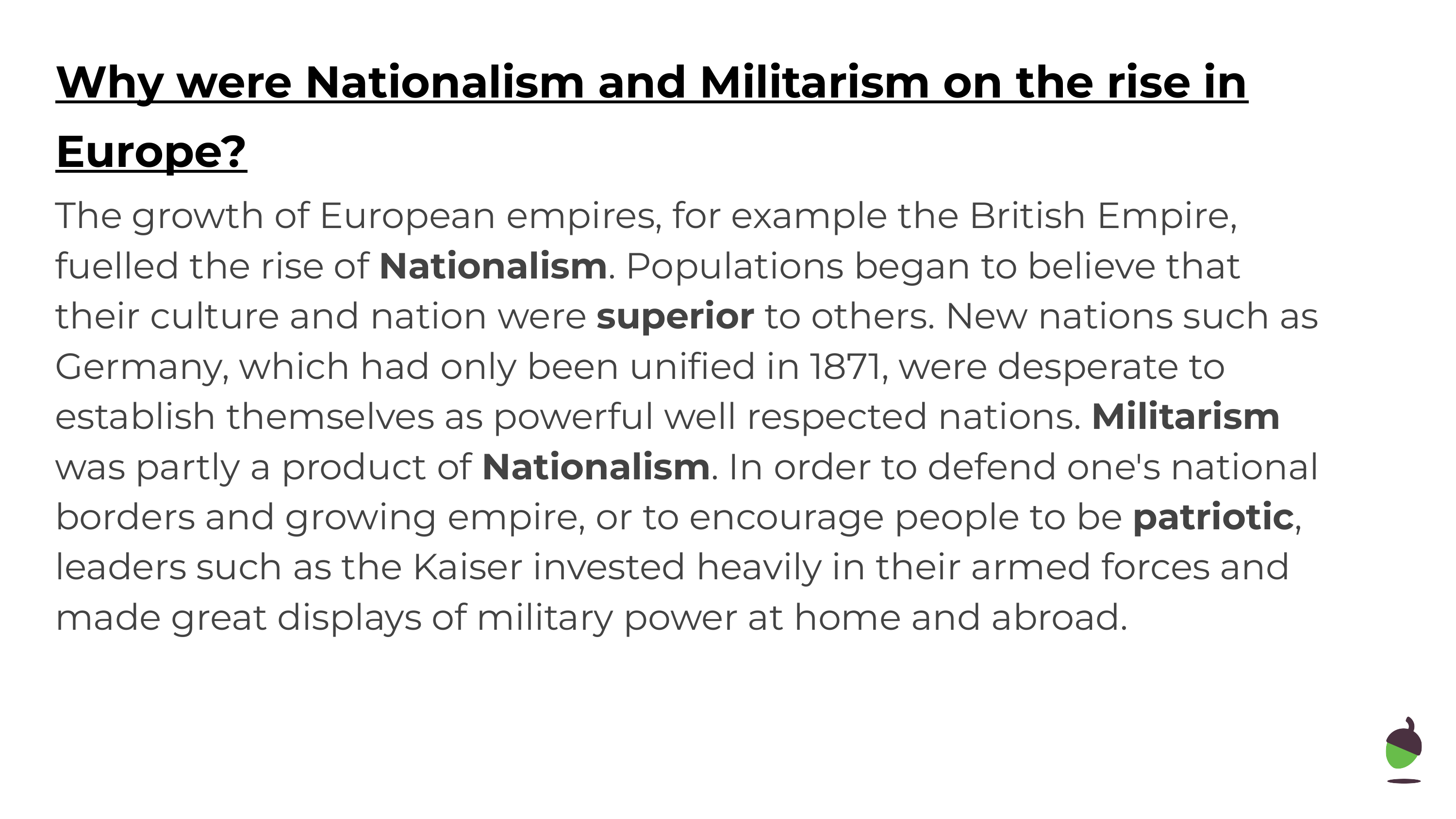

Why were Nationalism and Militarism on the rise in Europe?
The growth of European empires, for example the British Empire, fuelled the rise of Nationalism. Populations began to believe that their culture and nation were superior to others. New nations such as Germany, which had only been unified in 1871, were desperate to establish themselves as powerful well respected nations. Militarism was partly a product of Nationalism. In order to defend one's national borders and growing empire, or to encourage people to be patriotic, leaders such as the Kaiser invested heavily in their armed forces and made great displays of military power at home and abroad.

3